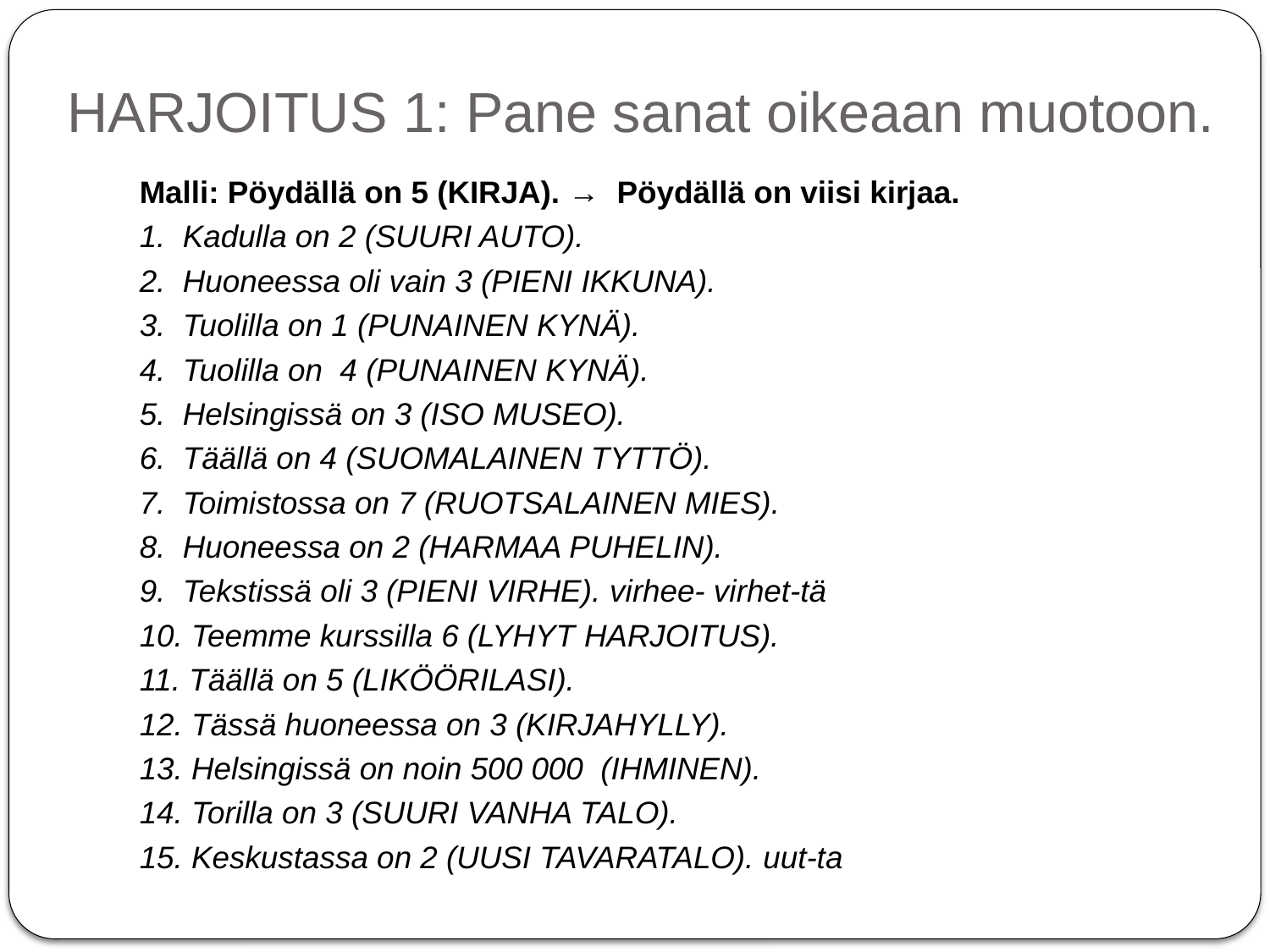

# HARJOITUS 1: Pane sanat oikeaan muotoon.
Malli: Pöydällä on 5 (KIRJA). →  Pöydällä on viisi kirjaa.
1.  Kadulla on 2 (SUURI AUTO).
2.  Huoneessa oli vain 3 (PIENI IKKUNA).
3.  Tuolilla on 1 (PUNAINEN KYNÄ).
4.  Tuolilla on  4 (PUNAINEN KYNÄ).
5.  Helsingissä on 3 (ISO MUSEO).
6.  Täällä on 4 (SUOMALAINEN TYTTÖ).
7.  Toimistossa on 7 (RUOTSALAINEN MIES).
8.  Huoneessa on 2 (HARMAA PUHELIN).
9.  Tekstissä oli 3 (PIENI VIRHE). virhee- virhet-tä
10. Teemme kurssilla 6 (LYHYT HARJOITUS).
11. Täällä on 5 (LIKÖÖRILASI).
12. Tässä huoneessa on 3 (KIRJAHYLLY).
13. Helsingissä on noin 500 000  (IHMINEN).
14. Torilla on 3 (SUURI VANHA TALO).
15. Keskustassa on 2 (UUSI TAVARATALO). uut-ta